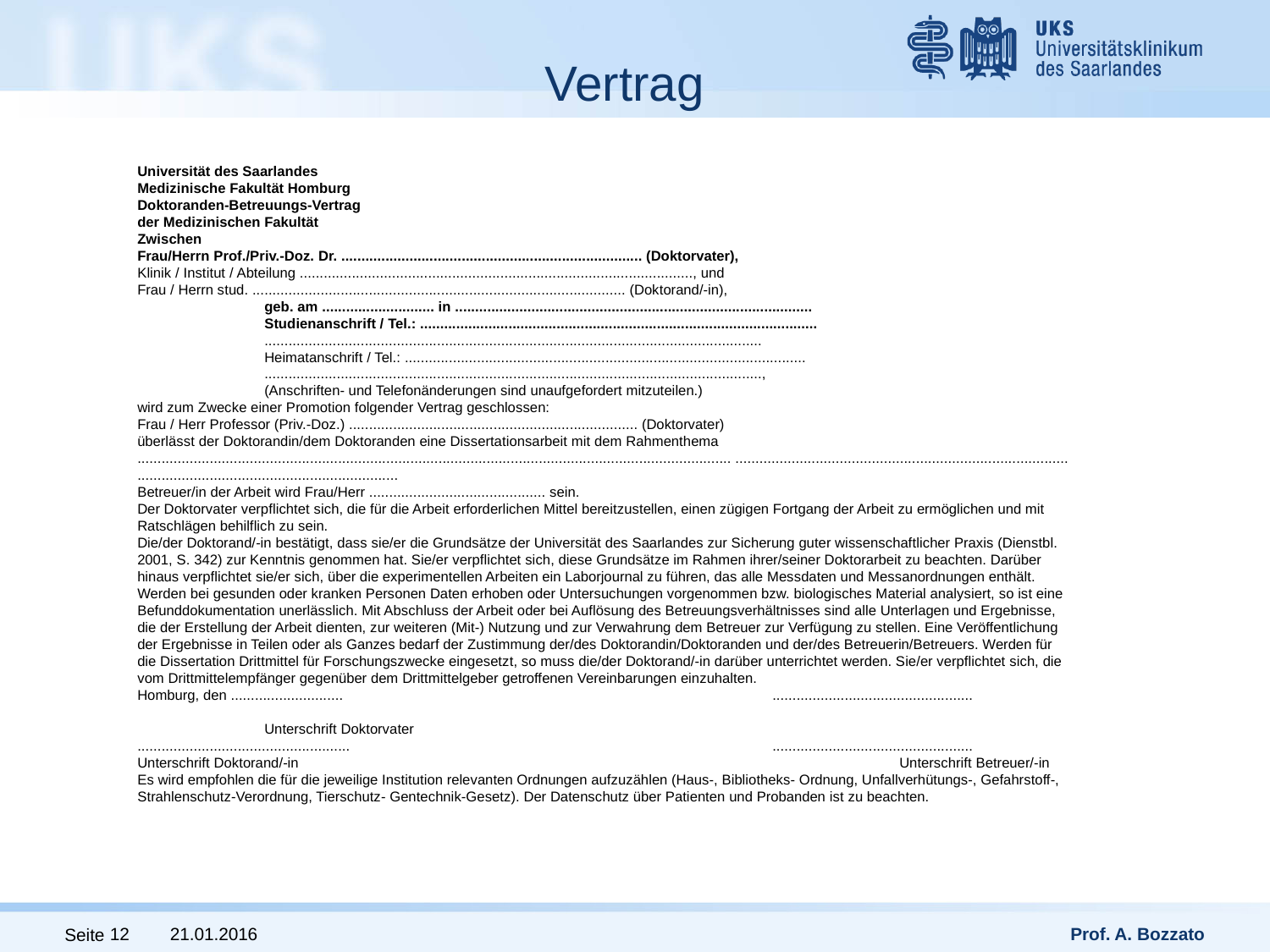

# Vertrag
Universität des Saarlandes
Medizinische Fakultät Homburg
Doktoranden-Betreuungs-Vertrag
der Medizinischen Fakultät
Zwischen
Frau/Herrn Prof./Priv.-Doz. Dr. ........................................................................... (Doktorvater),
Klinik / Institut / Abteilung .................................................................................................., und
Frau / Herrn stud. ............................................................................................. (Doktorand/-in),
	geb. am ............................ in .........................................................................................
	Studienanschrift / Tel.: ...................................................................................................
	............................................................................................................................
	Heimatanschrift / Tel.: ....................................................................................................
	............................................................................................................................,
	(Anschriften- und Telefonänderungen sind unaufgefordert mitzuteilen.)
wird zum Zwecke einer Promotion folgender Vertrag geschlossen:
Frau / Herr Professor (Priv.-Doz.) ........................................................................ (Doktorvater)
überlässt der Doktorandin/dem Doktoranden eine Dissertationsarbeit mit dem Rahmenthema
.................................................................................................................................................... ....................................................................................................................................................
Betreuer/in der Arbeit wird Frau/Herr ............................................ sein.
Der Doktorvater verpflichtet sich, die für die Arbeit erforderlichen Mittel bereitzustellen, einen zügigen Fortgang der Arbeit zu ermöglichen und mit Ratschlägen behilflich zu sein.
Die/der Doktorand/-in bestätigt, dass sie/er die Grundsätze der Universität des Saarlandes zur Sicherung guter wissenschaftlicher Praxis (Dienstbl. 2001, S. 342) zur Kenntnis genommen hat. Sie/er verpflichtet sich, diese Grundsätze im Rahmen ihrer/seiner Doktorarbeit zu beachten. Darüber hinaus verpflichtet sie/er sich, über die experimentellen Arbeiten ein Laborjournal zu führen, das alle Messdaten und Messanordnungen enthält. Werden bei gesunden oder kranken Personen Daten erhoben oder Untersuchungen vorgenommen bzw. biologisches Material analysiert, so ist eine Befunddokumentation unerlässlich. Mit Abschluss der Arbeit oder bei Auflösung des Betreuungsverhältnisses sind alle Unterlagen und Ergebnisse, die der Erstellung der Arbeit dienten, zur weiteren (Mit-) Nutzung und zur Verwahrung dem Betreuer zur Verfügung zu stellen. Eine Veröffentlichung der Ergebnisse in Teilen oder als Ganzes bedarf der Zustimmung der/des Doktorandin/Doktoranden und der/des Betreuerin/Betreuers. Werden für die Dissertation Drittmittel für Forschungszwecke eingesetzt, so muss die/der Doktorand/-in darüber unterrichtet werden. Sie/er verpflichtet sich, die vom Drittmittelempfänger gegenüber dem Drittmittelgeber getroffenen Vereinbarungen einzuhalten.
Homburg, den ............................				..................................................
								Unterschrift Doktorvater
.....................................................				..................................................
Unterschrift Doktorand/-in					Unterschrift Betreuer/-in
Es wird empfohlen die für die jeweilige Institution relevanten Ordnungen aufzuzählen (Haus-, Bibliotheks- Ordnung, Unfallverhütungs-, Gefahrstoff-, Strahlenschutz-Verordnung, Tierschutz- Gentechnik-Gesetz). Der Datenschutz über Patienten und Probanden ist zu beachten.

12
21.01.2016
Prof. A. Bozzato